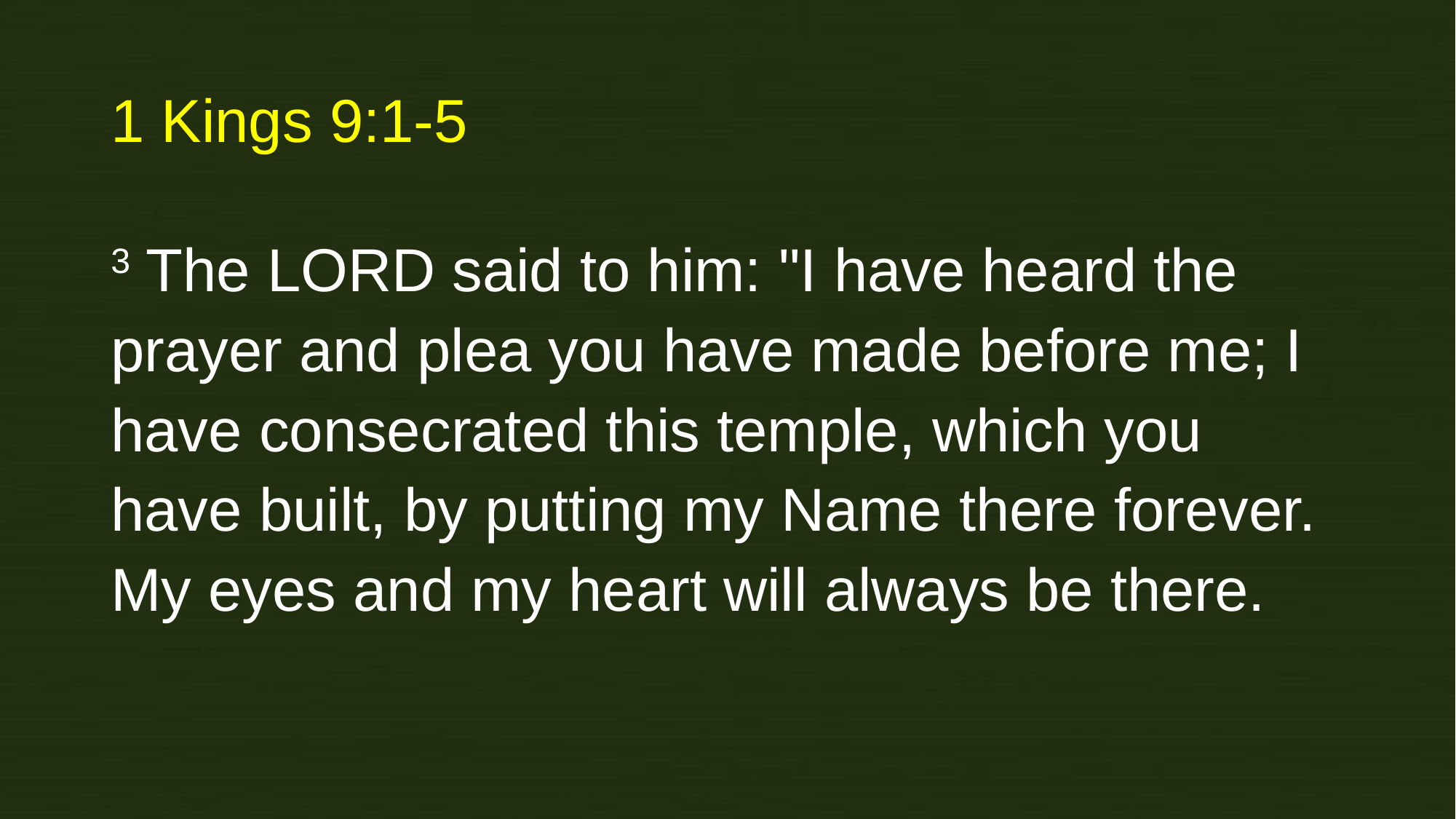

# 1 Kings 9:1-5
3 The LORD said to him: "I have heard the prayer and plea you have made before me; I have consecrated this temple, which you have built, by putting my Name there forever. My eyes and my heart will always be there.